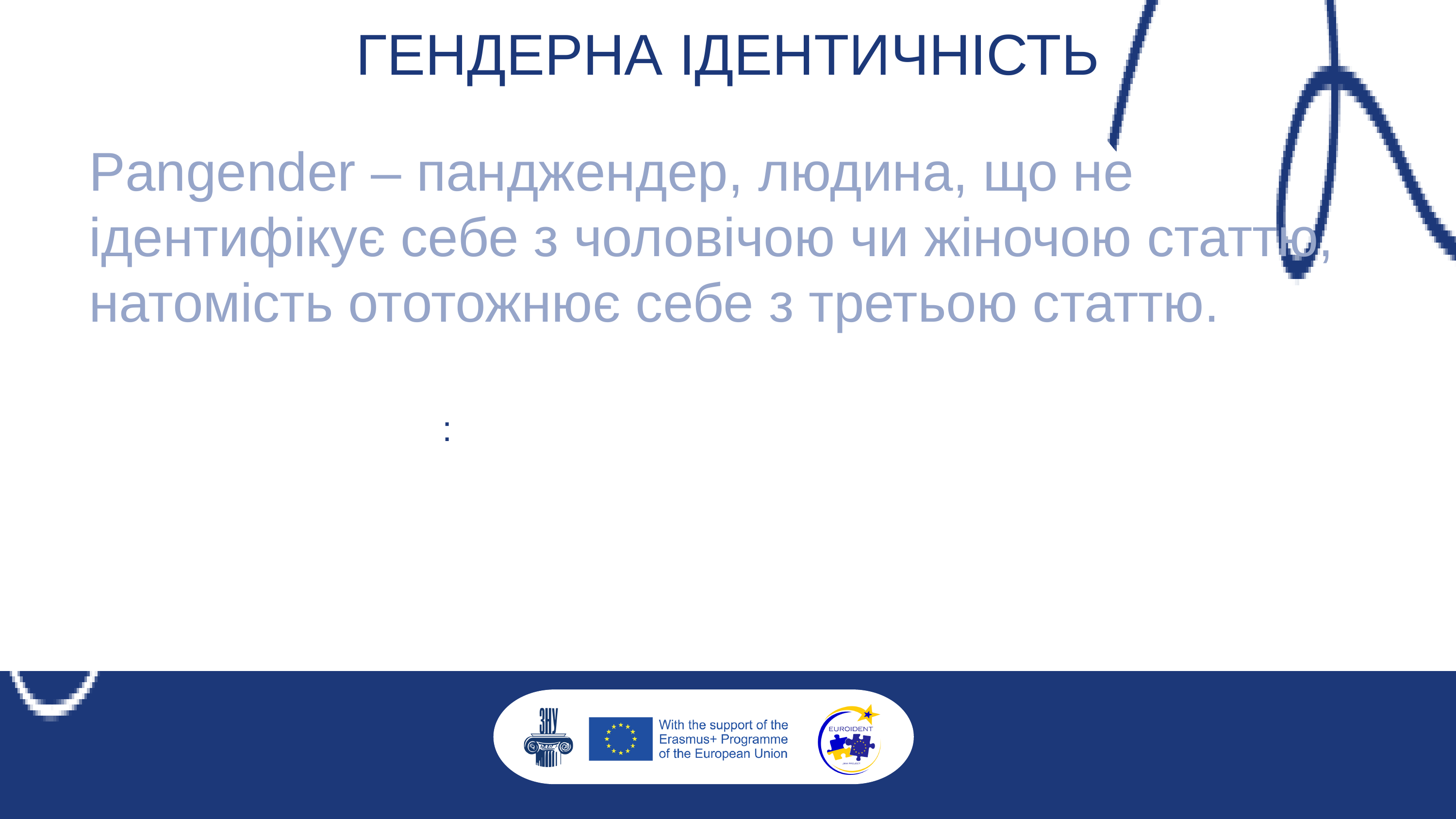

ГЕНДЕРНА ІДЕНТИЧНІСТЬ

Pangender – панджендер, людина, що не ідентифікує себе з чоловічою чи жіночою статтю, натомість ототожнює себе з третьою статтю.
: